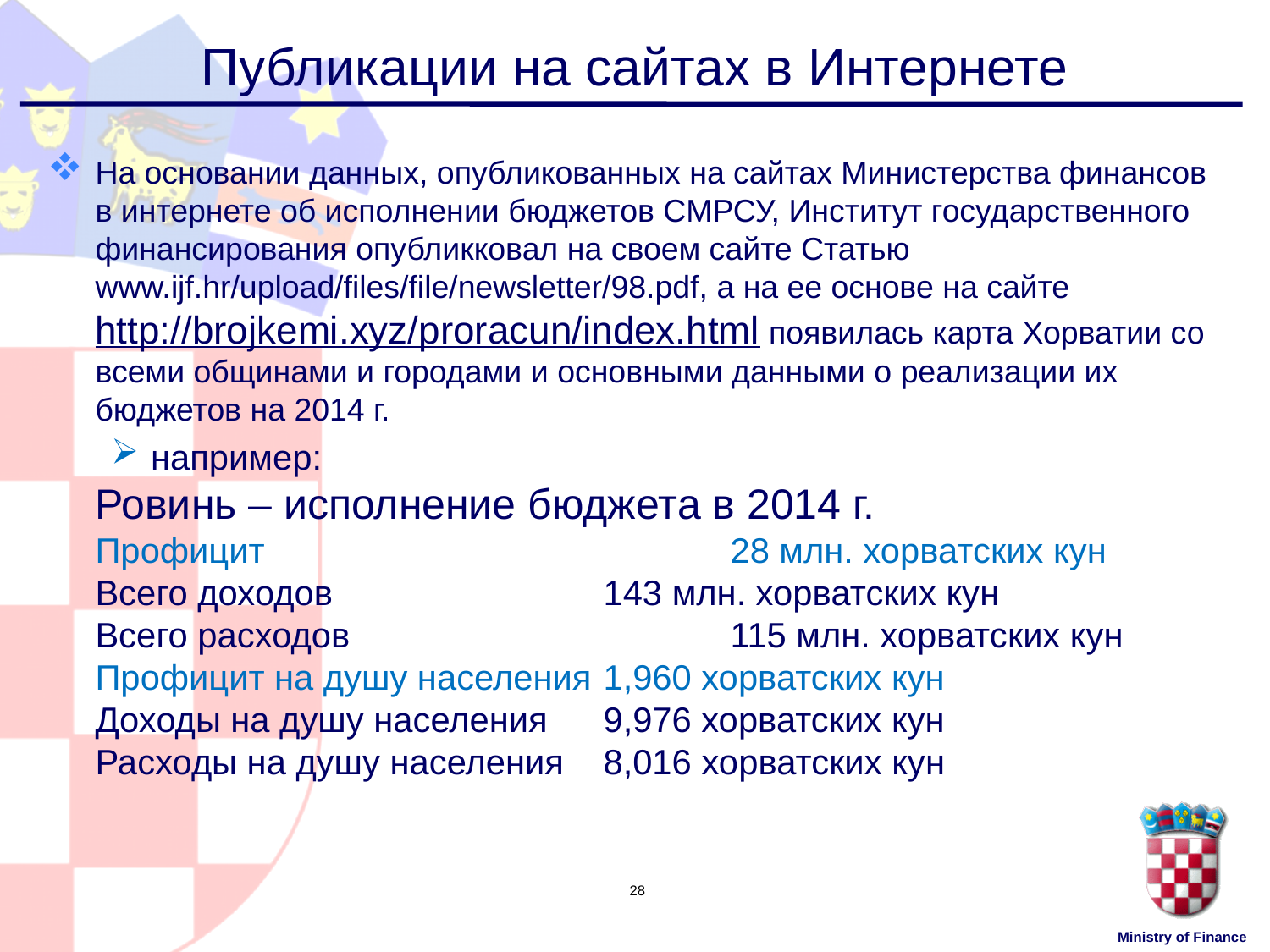

# Публикации на сайтах в Интернете
На основании данных, опубликованных на сайтах Министерства финансов в интернете об исполнении бюджетов СМРСУ, Институт государственного финансирования опубликковал на своем сайте Статью  www.ijf.hr/upload/files/file/newsletter/98.pdf, а на ее основе на сайте  http://brojkemi.xyz/proracun/index.html появилась карта Хорватии со всеми общинами и городами и основными данными о реализации их бюджетов на 2014 г.
например:
	Ровинь – исполнение бюджета в 2014 г.
	Профицит				28 млн. хорватских кун
	Всего доходов 			143 млн. хорватских кун
	Всего расходов			115 млн. хорватских кун
	Профицит на душу населения	1,960 хорватских кун
	Доходы на душу населения	9,976 хорватских кун
	Расходы на душу населения	8,016 хорватских кун

28